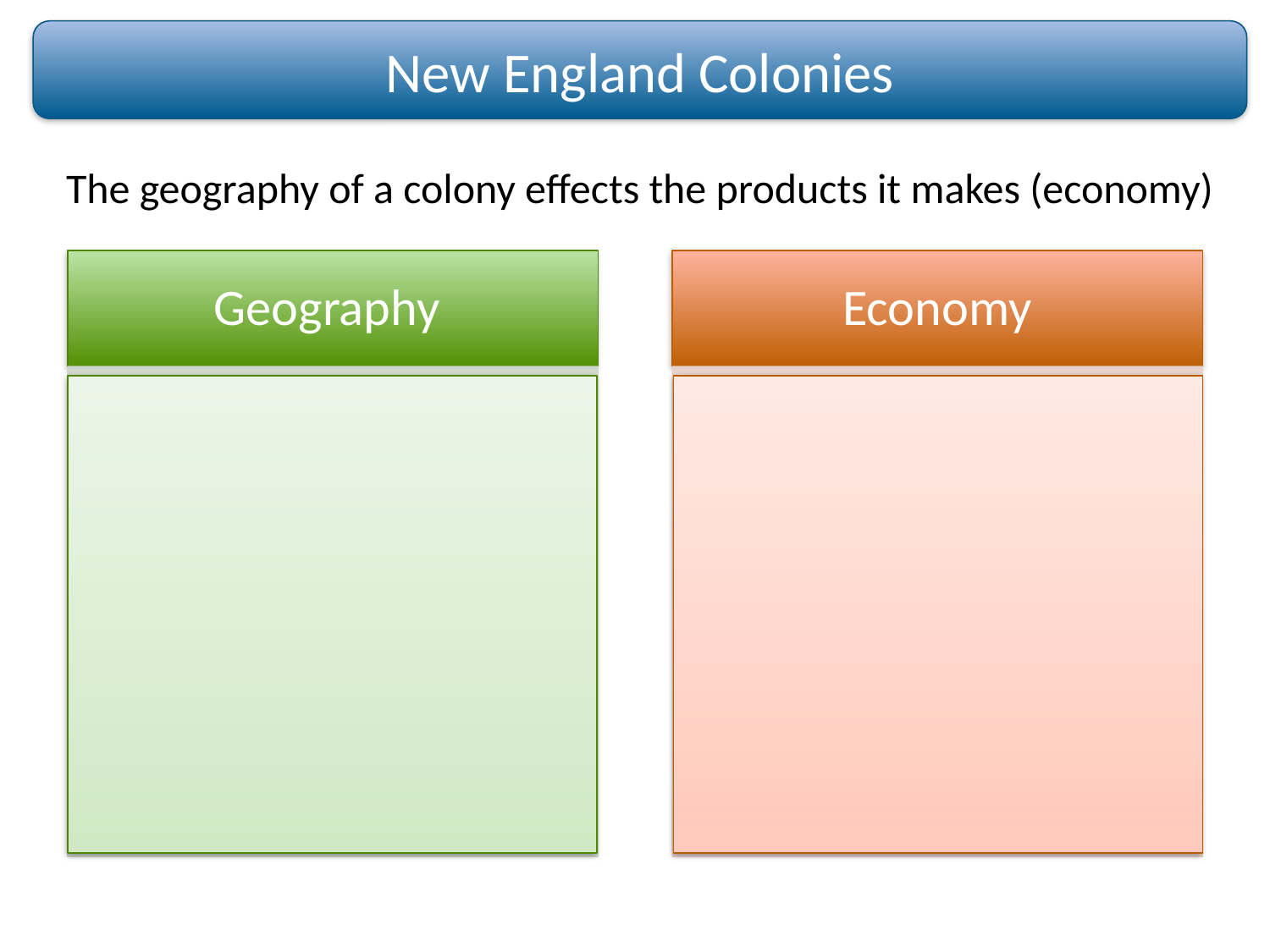

New England Colonies
The geography of a colony effects the products it makes (economy)
Geography
Rocky, thin soil
Winters: long and cold
Lots of Forest
On a Coastline
Economy
Lumbering
Fishing
Shipbuilding
Trade
Subsistence Farming: only farming enough for your own family